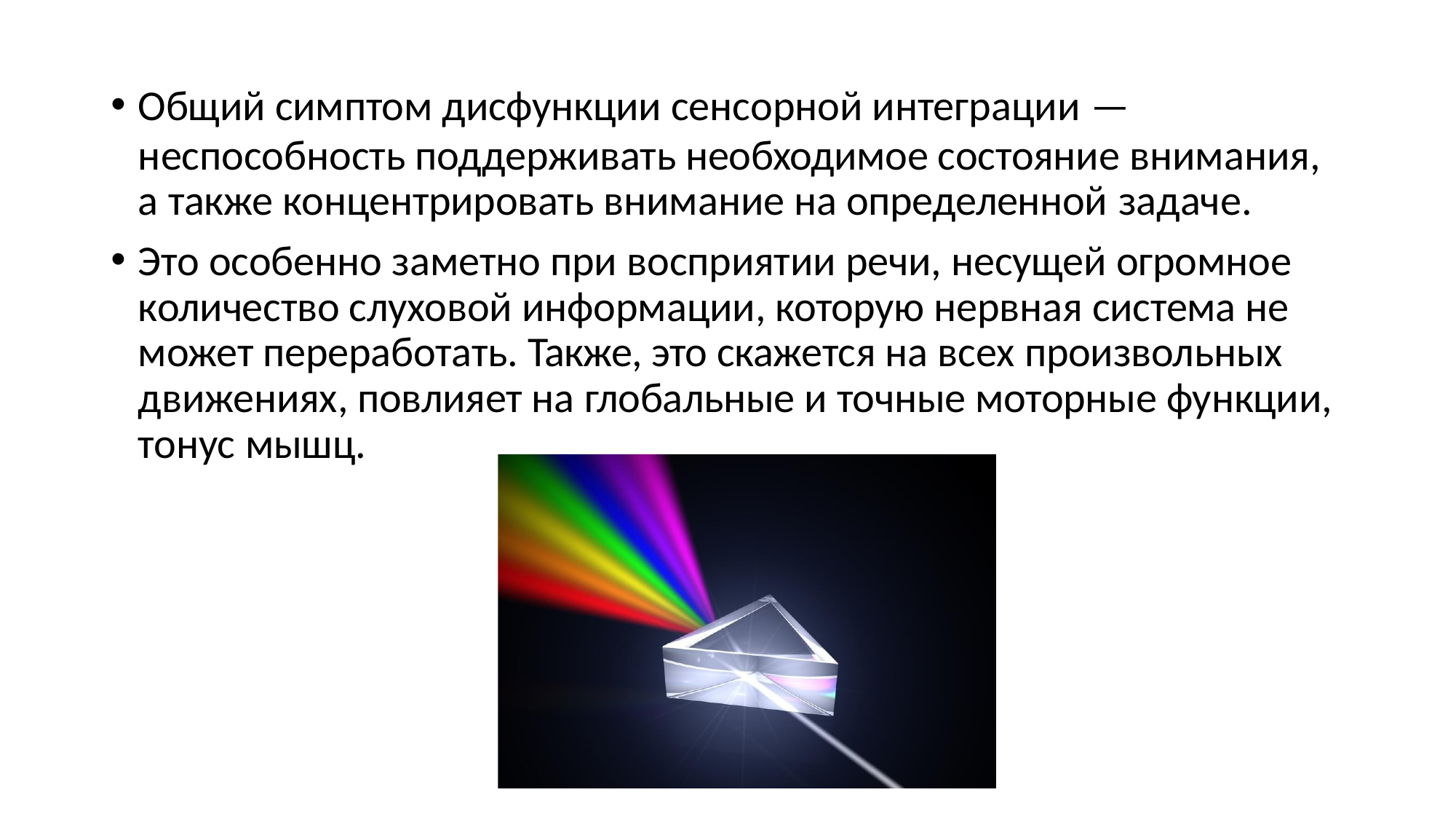

Общий симптом дисфункции сенсорной интеграции —
неспособность поддерживать необходимое состояние внимания,  а также концентрировать внимание на определенной задаче.
Это особенно заметно при восприятии речи, несущей огромное  количество слуховой информации, которую нервная система не  может переработать. Также, это скажется на всех произвольных  движениях, повлияет на глобальные и точные моторные функции,  тонус мышц.